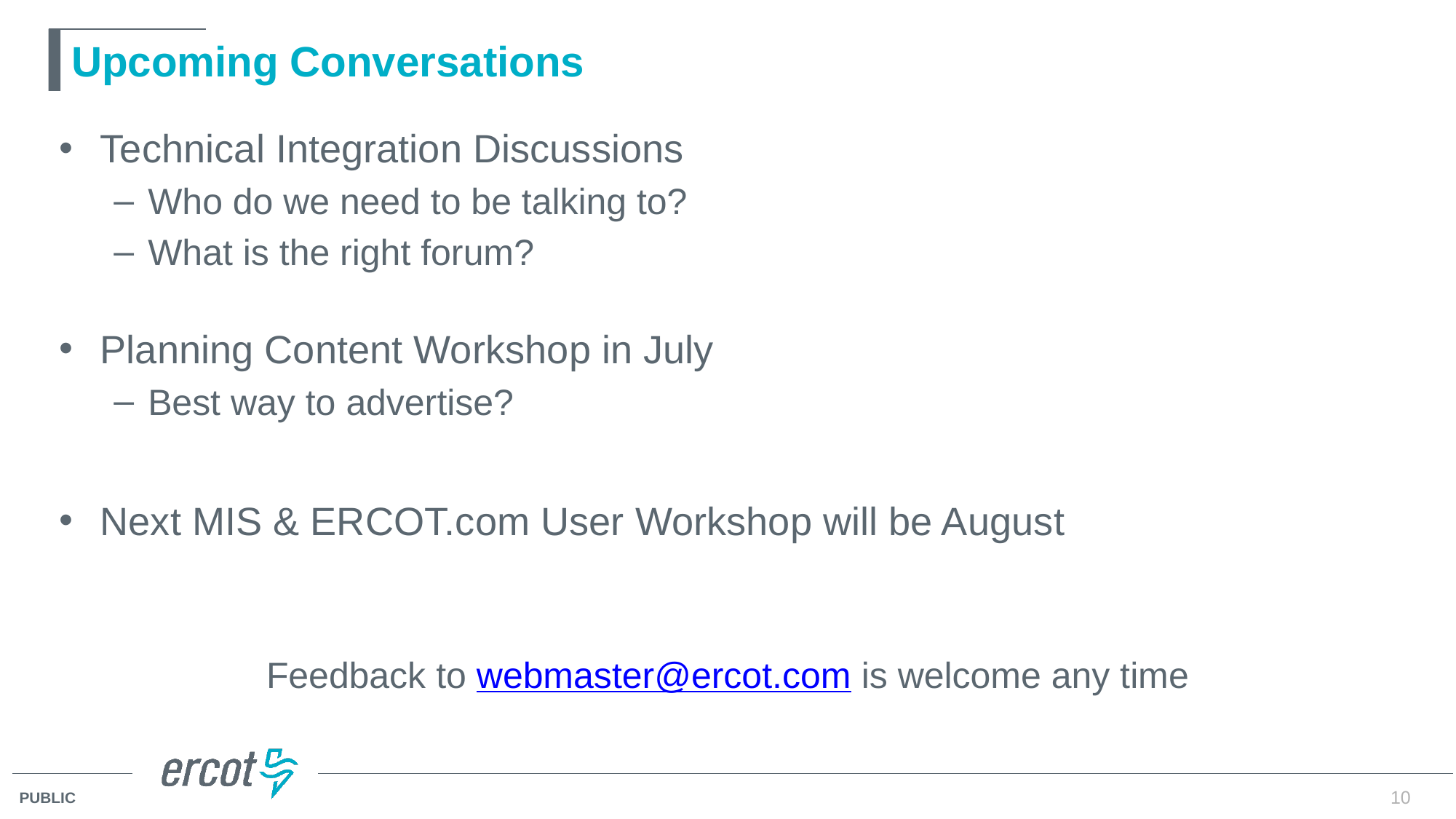

# Upcoming Conversations
Technical Integration Discussions
Who do we need to be talking to?
What is the right forum?
Planning Content Workshop in July
Best way to advertise?

Next MIS & ERCOT.com User Workshop will be August

Feedback to webmaster@ercot.com is welcome any time

10